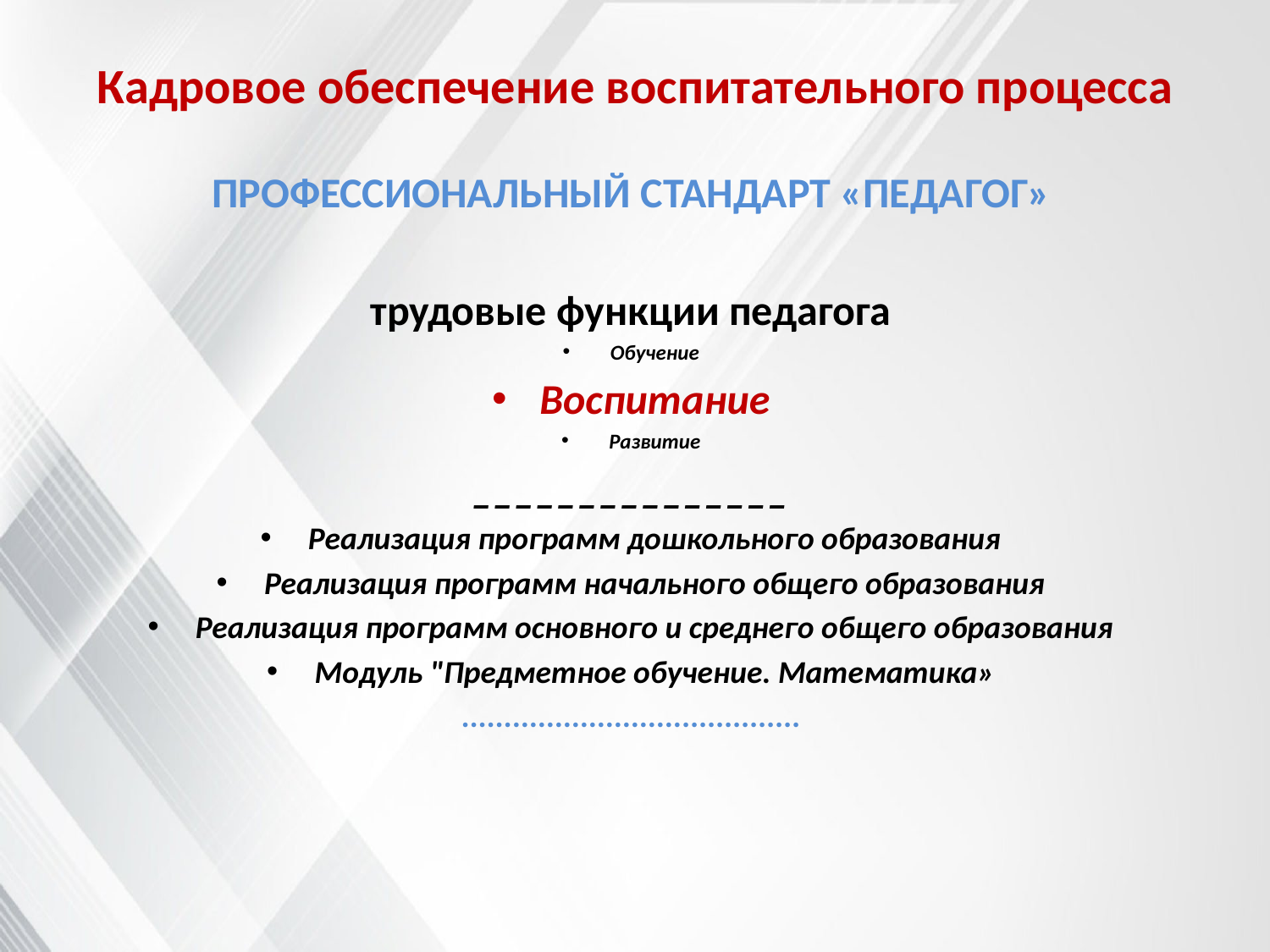

# Кадровое обеспечение воспитательного процесса
ПРОФЕССИОНАЛЬНЫЙ СТАНДАРТ «ПЕДАГОГ»

трудовые функции педагога
Обучение
Воспитание
Развитие
_______________
Реализация программ дошкольного образования
Реализация программ начального общего образования
Реализация программ основного и среднего общего образования
Модуль "Предметное обучение. Математика»
........................................